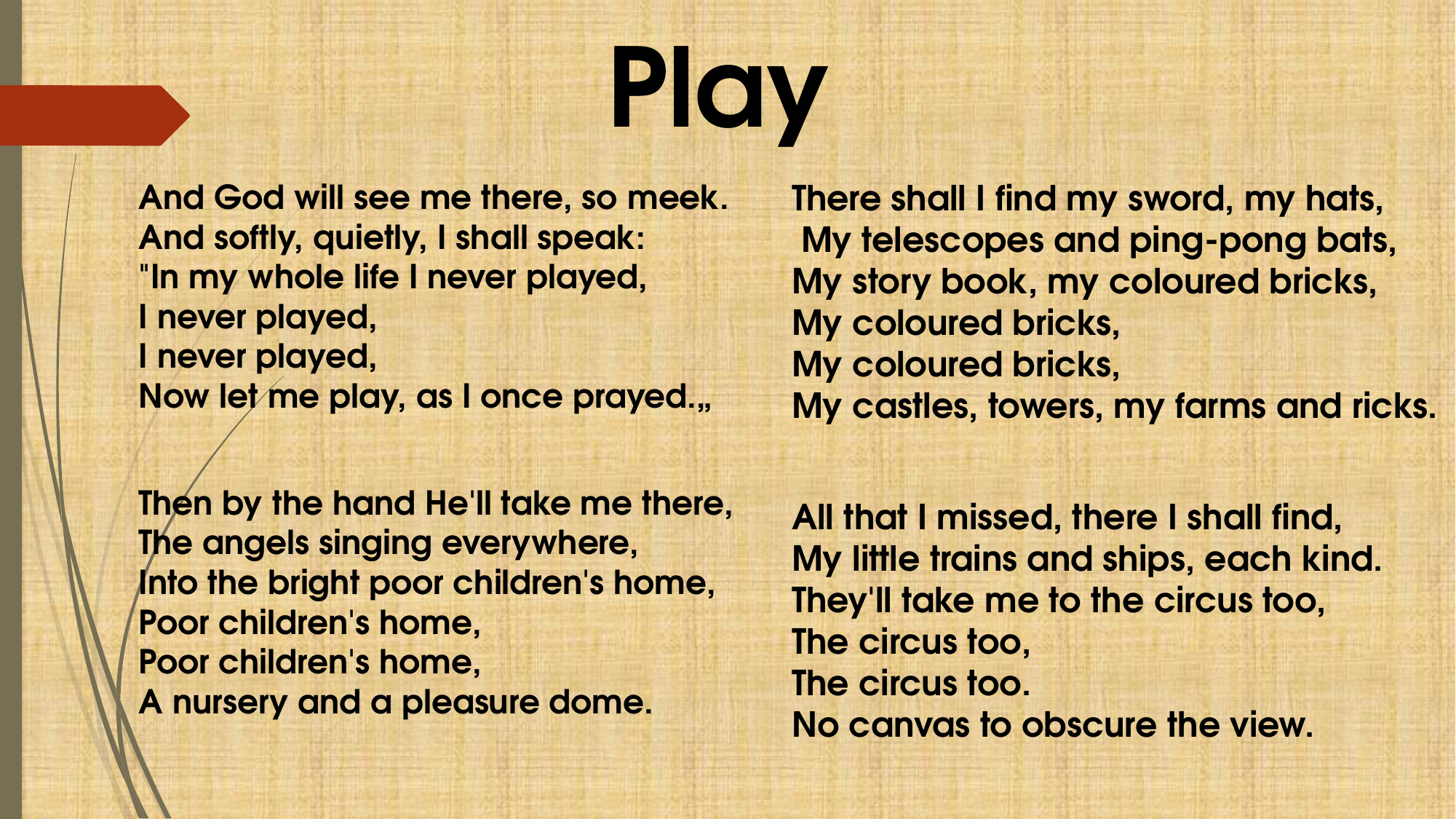

# Play
And God will see me there, so meek. 
And softly, quietly, I shall speak: 
"In my whole life I never played, 
I never played, 
I never played,
Now let me play, as I once prayed.„

Then by the hand He'll take me there,
The angels singing everywhere,
Into the bright poor children's home,
Poor children's home,
Poor children's home,
A nursery and a pleasure dome.

There shall I find my sword, my hats,
 My telescopes and ping-pong bats, 
My story book, my coloured bricks, 
My coloured bricks, 
My coloured bricks,
My castles, towers, my farms and ricks.

All that I missed, there I shall find, 
My little trains and ships, each kind. 
They'll take me to the circus too, 
The circus too, 
The circus too.
No canvas to obscure the view.